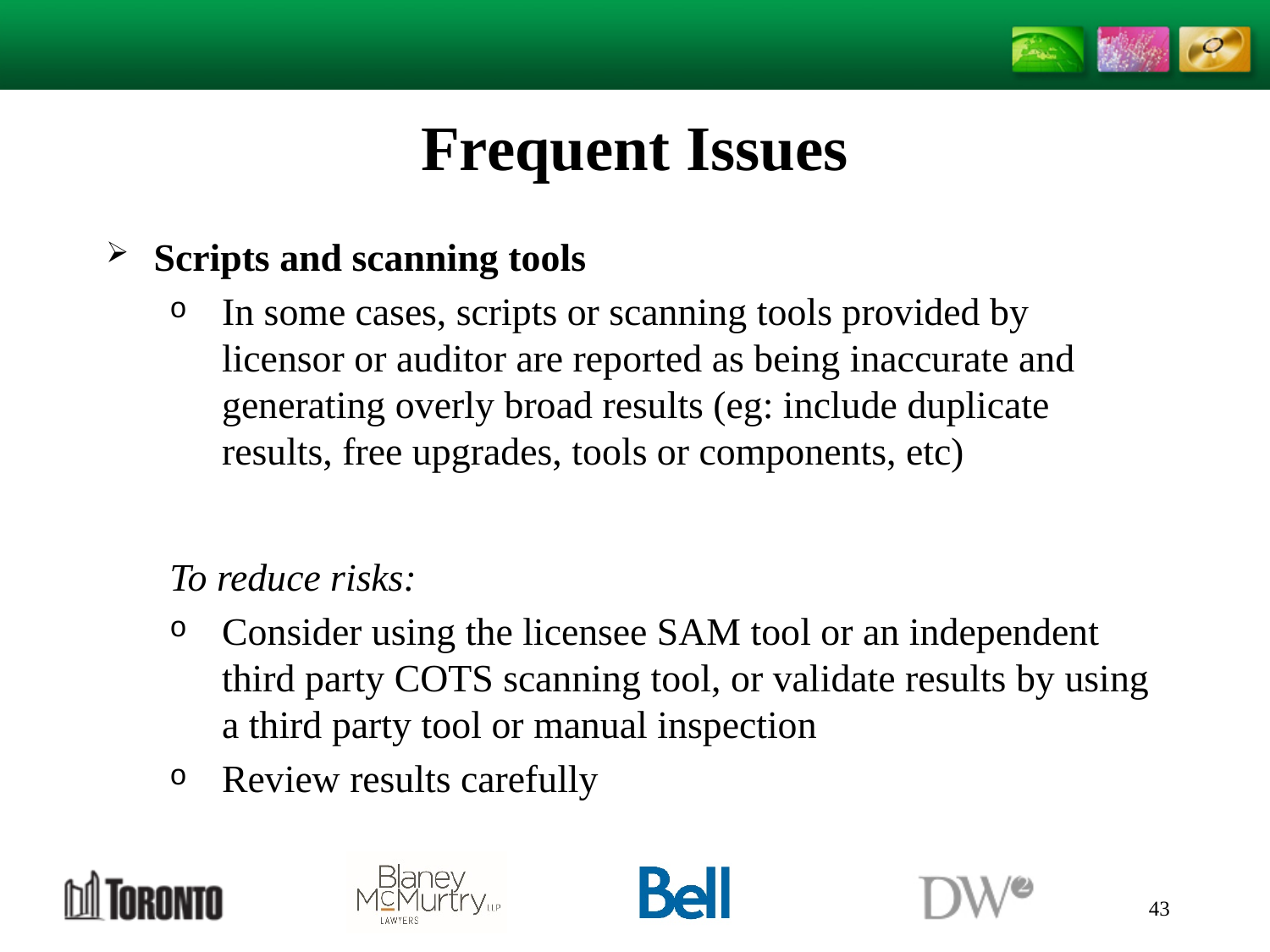

# Frequent Issues
Scripts and scanning tools
In some cases, scripts or scanning tools provided by licensor or auditor are reported as being inaccurate and generating overly broad results (eg: include duplicate results, free upgrades, tools or components, etc)

To reduce risks:
Consider using the licensee SAM tool or an independent third party COTS scanning tool, or validate results by using a third party tool or manual inspection
Review results carefully

43